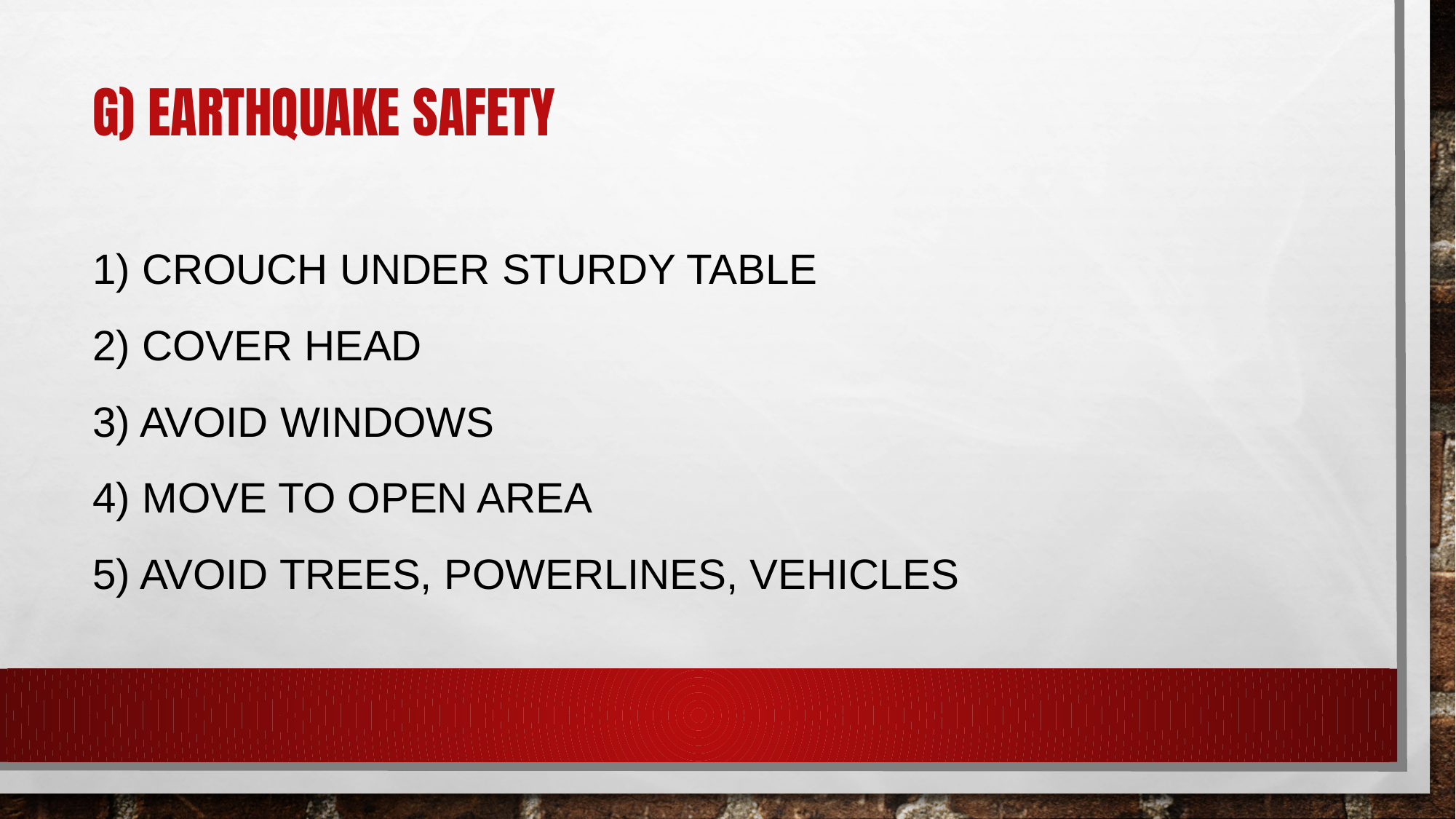

# G) Earthquake safety
1) crouch under sturdy table
2) cover head
3) avoid windows
4) move to open area
5) avoid trees, powerlines, vehicles